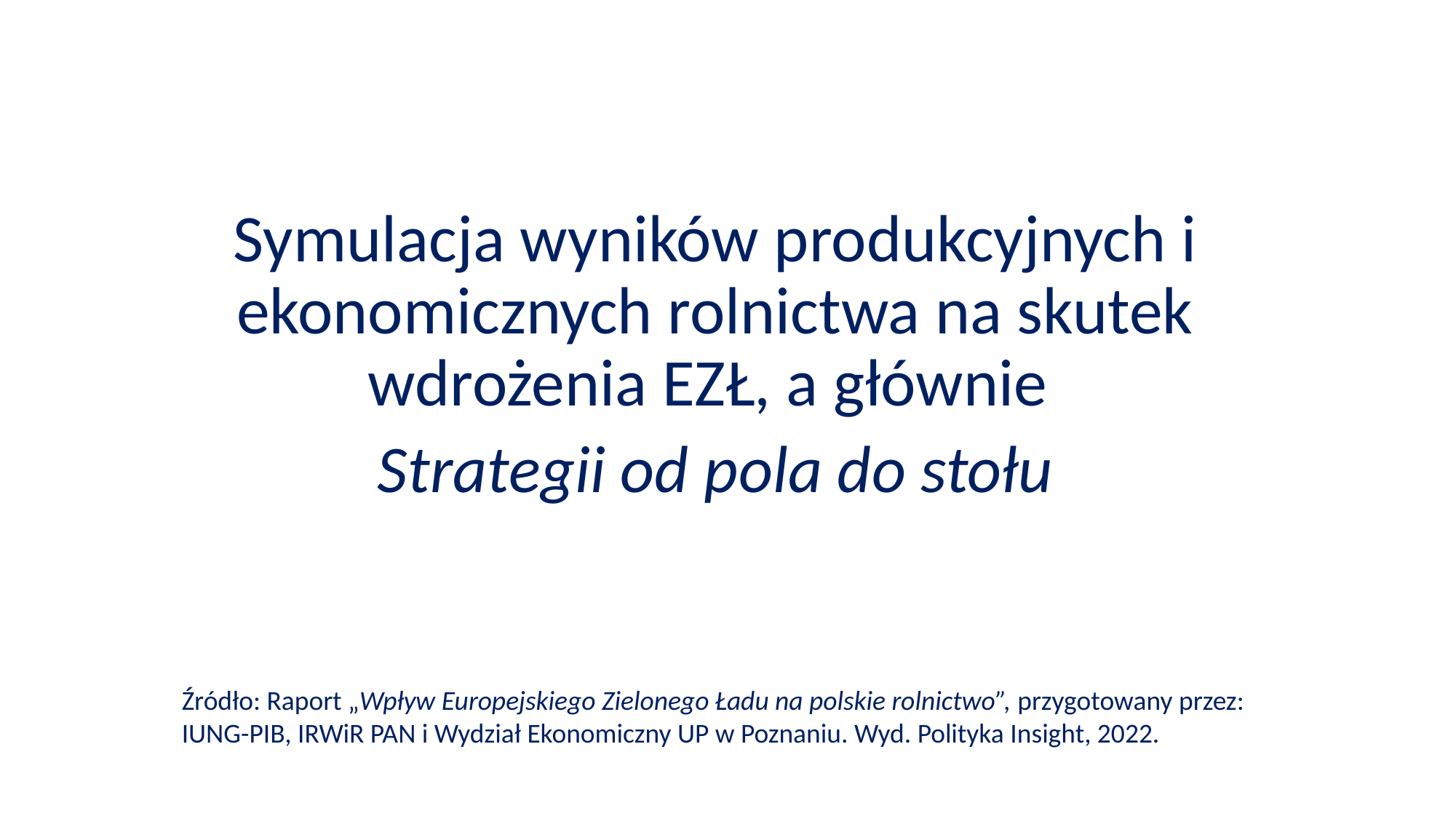

#

Symulacja wyników produkcyjnych i ekonomicznych rolnictwa na skutek wdrożenia EZŁ, a głównie
Strategii od pola do stołu
Źródło: Raport „Wpływ Europejskiego Zielonego Ładu na polskie rolnictwo”, przygotowany przez: IUNG-PIB, IRWiR PAN i Wydział Ekonomiczny UP w Poznaniu. Wyd. Polityka Insight, 2022.